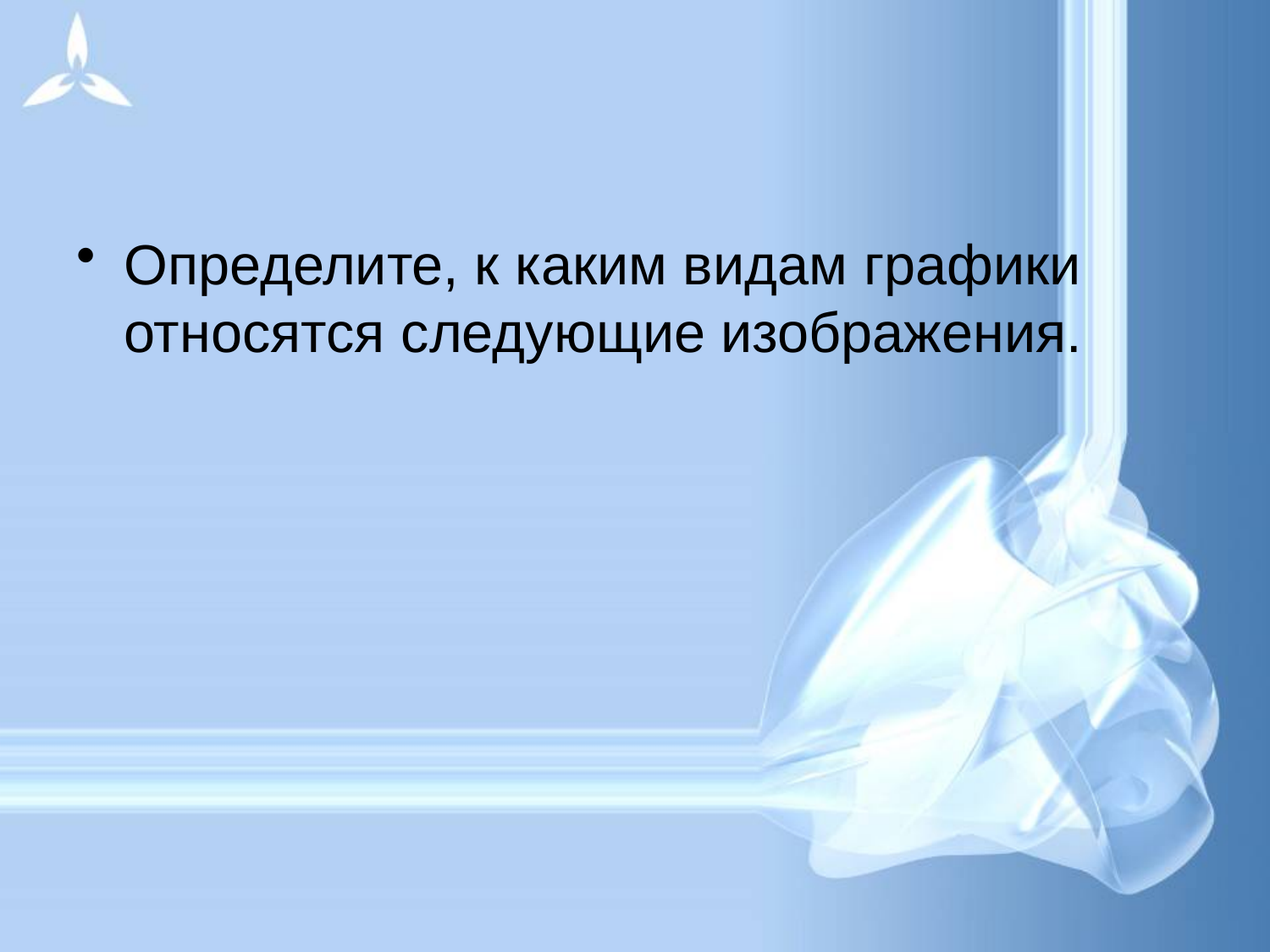

#
Определите, к каким видам графики относятся следующие изображения.